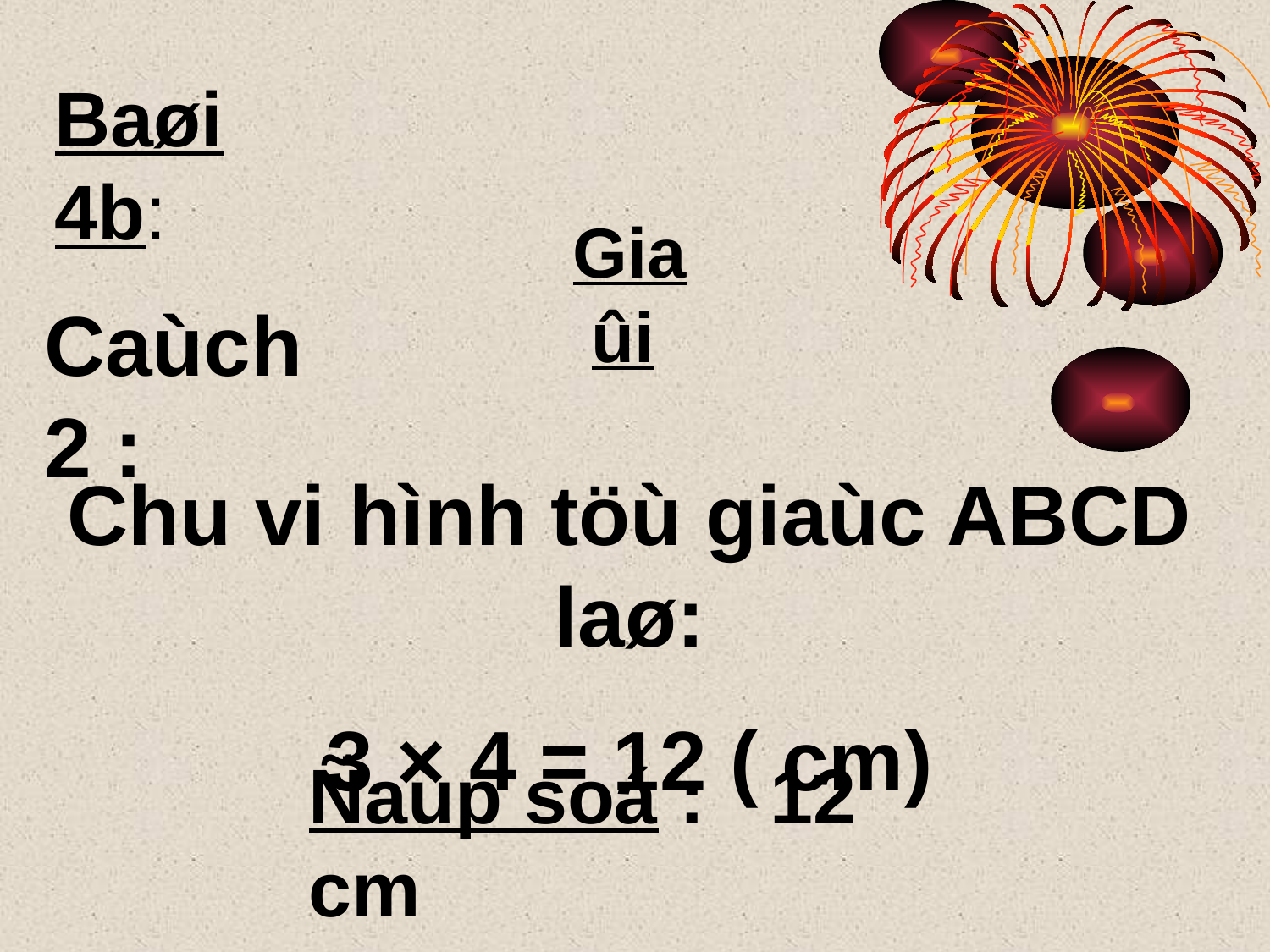

Baøi 4b:
Giaûi
Caùch 2 :
Chu vi hình töù giaùc ABCD laø:
3 × 4 = 12 ( cm)
Ñaùp soá :   12 cm